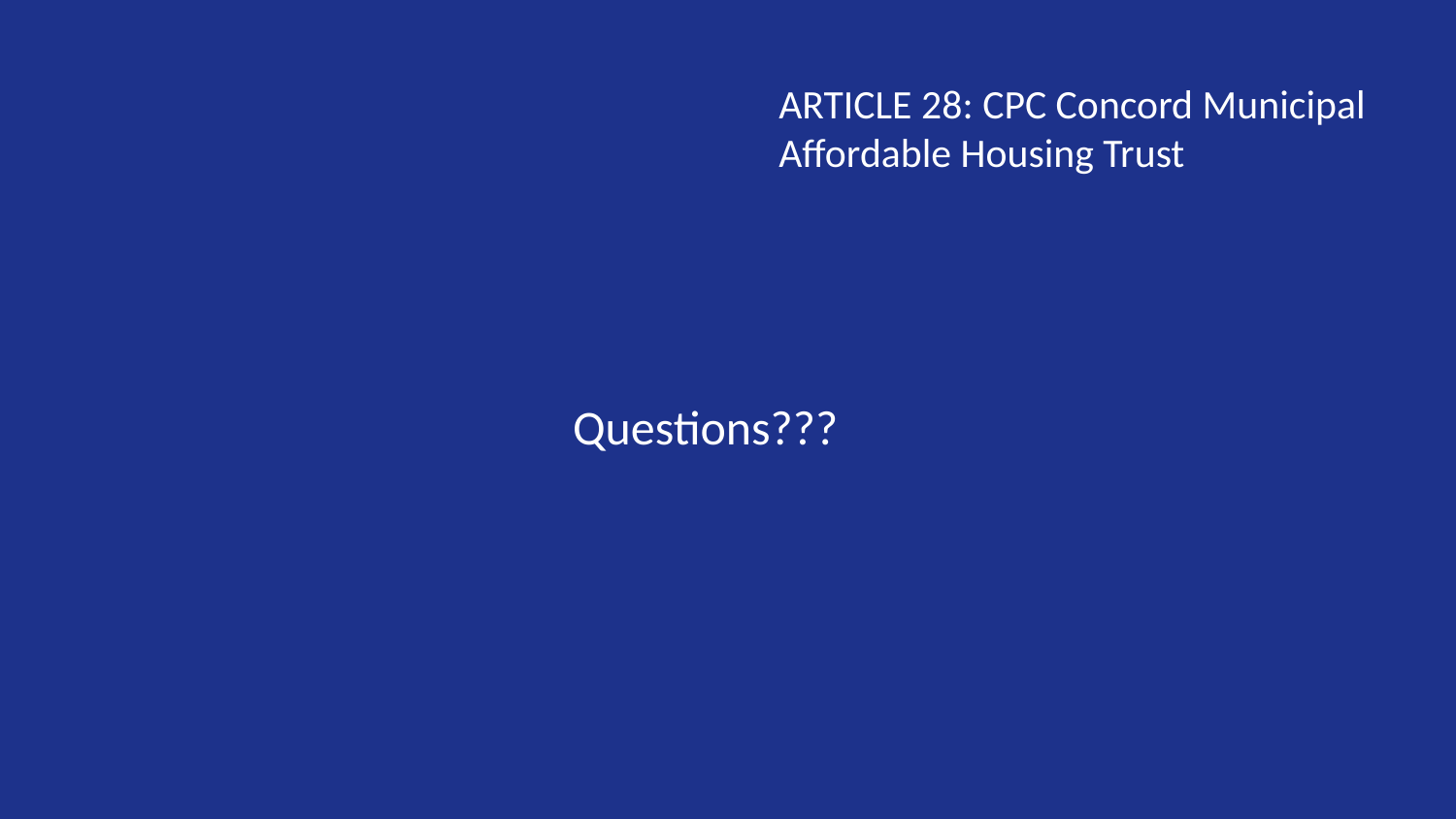

ARTICLE 28: CPC Concord Municipal Affordable Housing Trust
Questions???

3